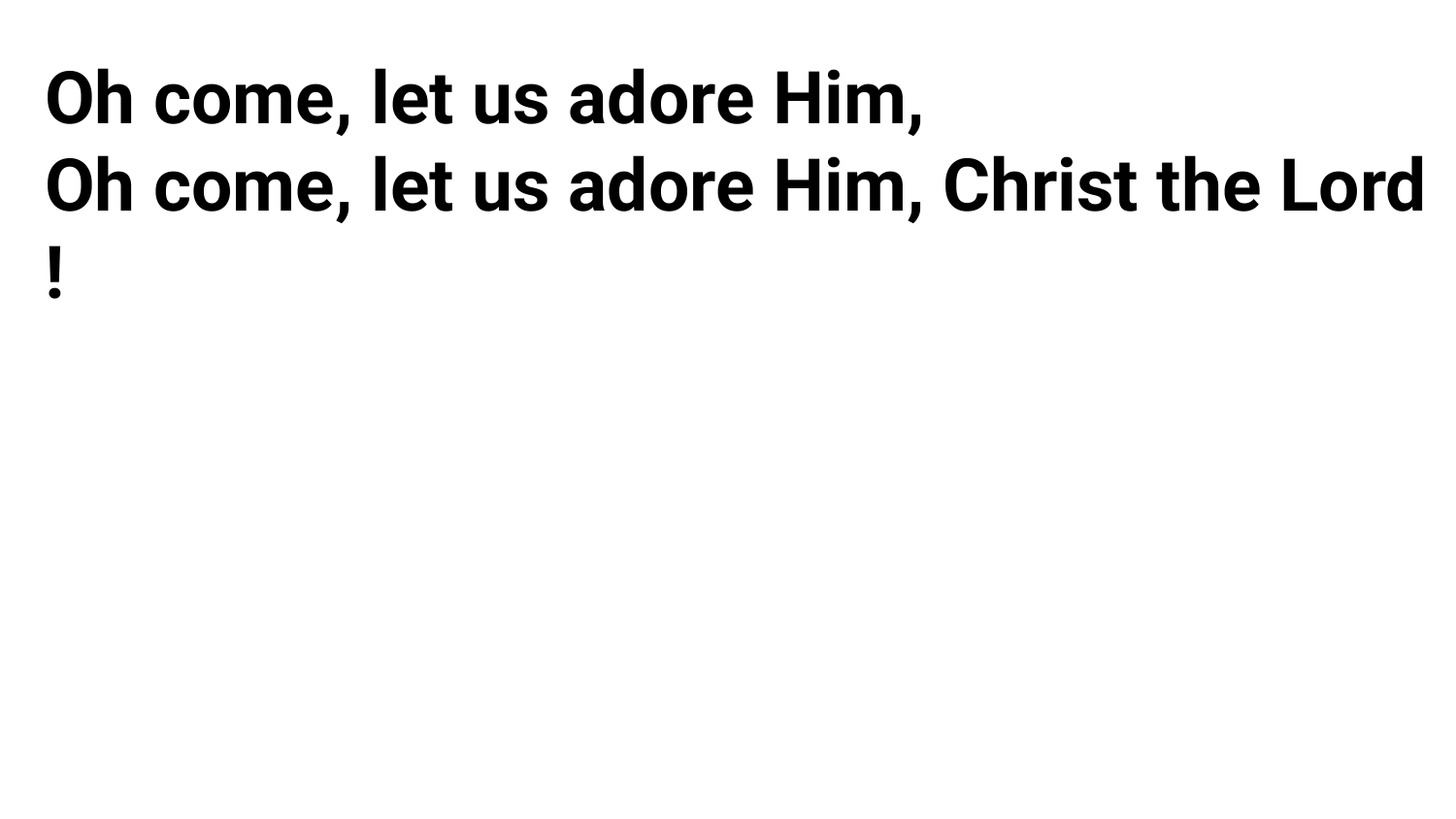

Oh come, let us adore Him,
Oh come, let us adore Him, Christ the Lord !